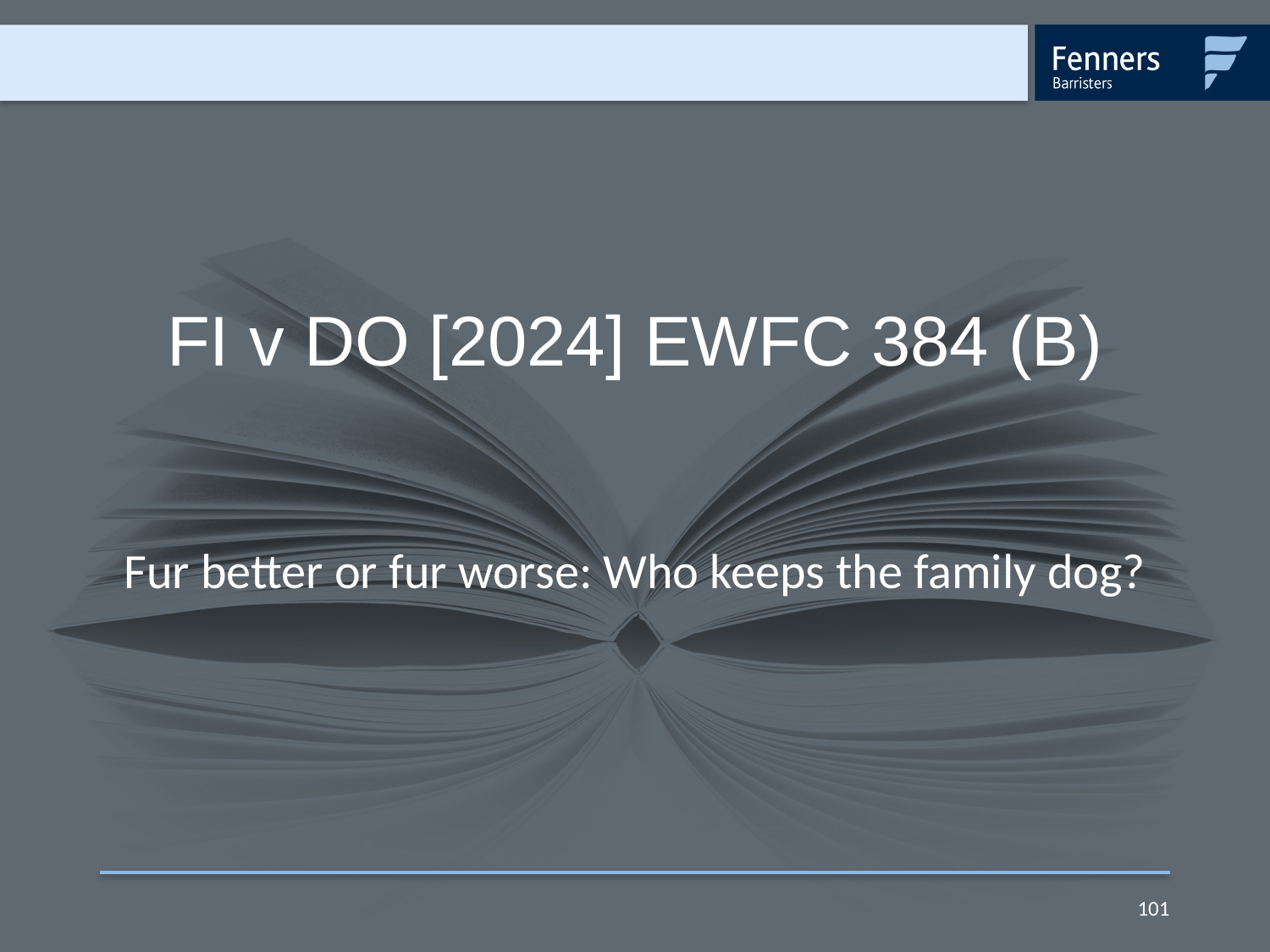

# FI v DO [2024] EWFC 384 (B)
Fur better or fur worse: Who keeps the family dog?
101